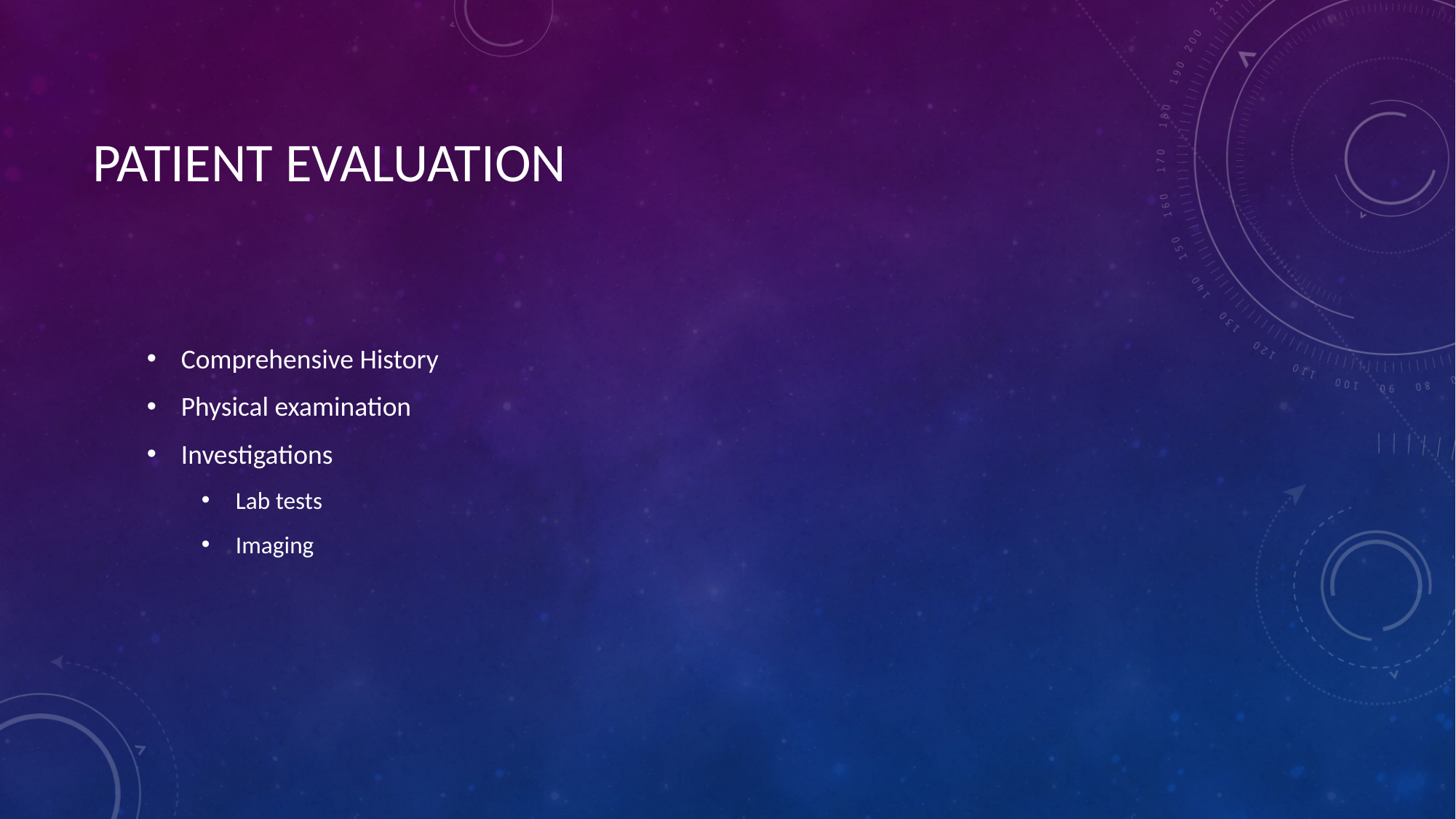

# Patient evaluation
Comprehensive History
Physical examination
Investigations
Lab tests
Imaging